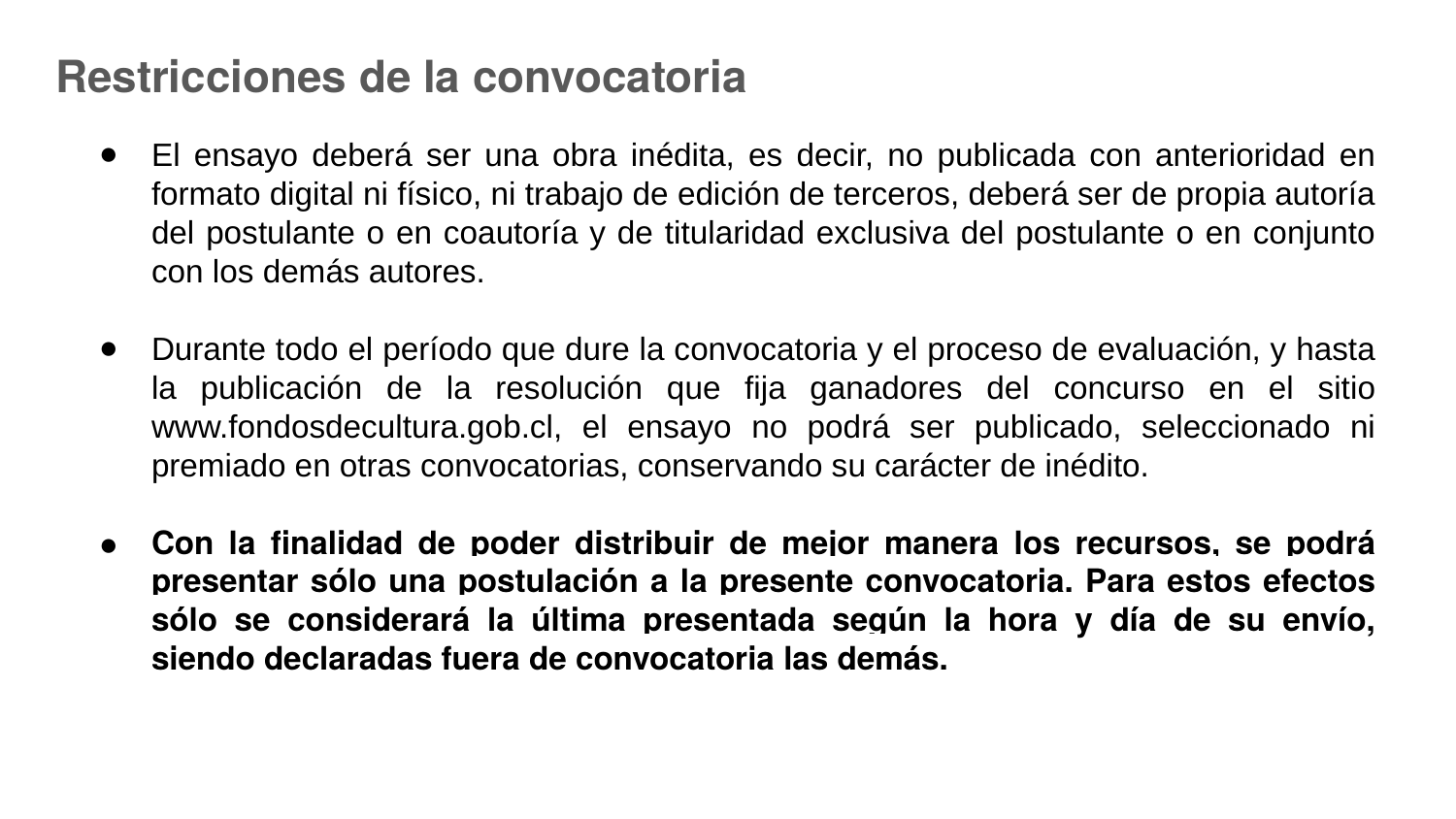

Restricciones de la convocatoria
El ensayo deberá ser una obra inédita, es decir, no publicada con anterioridad en formato digital ni físico, ni trabajo de edición de terceros, deberá ser de propia autoría del postulante o en coautoría y de titularidad exclusiva del postulante o en conjunto con los demás autores.

Durante todo el período que dure la convocatoria y el proceso de evaluación, y hasta la publicación de la resolución que fija ganadores del concurso en el sitio www.fondosdecultura.gob.cl, el ensayo no podrá ser publicado, seleccionado ni premiado en otras convocatorias, conservando su carácter de inédito.

Con la finalidad de poder distribuir de mejor manera los recursos, se podrá presentar sólo una postulación a la presente convocatoria. Para estos efectos sólo se considerará la última presentada según la hora y día de su envío, siendo declaradas fuera de convocatoria las demás.